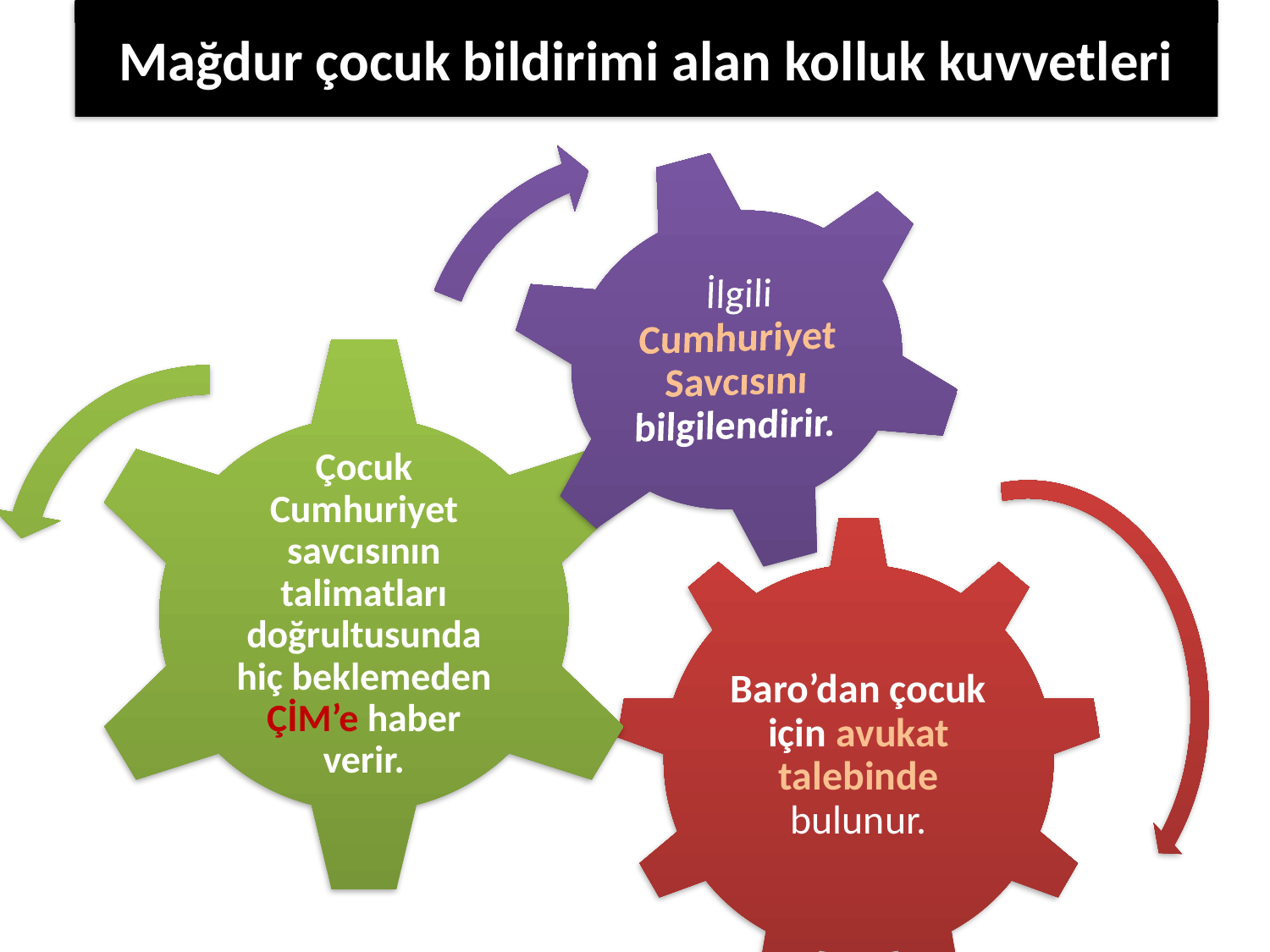

# Mağdur çocuk bildirimi alan kolluk kuvvetleri
Baro’dan çocuk için avukat talebinde bulunur.
Çocuk Cumhuriyet savcısının talimatları doğrultusunda hiç beklemeden ÇİM’e haber verir.
İlgili Cumhuriyet Savcısını bilgilendirir.